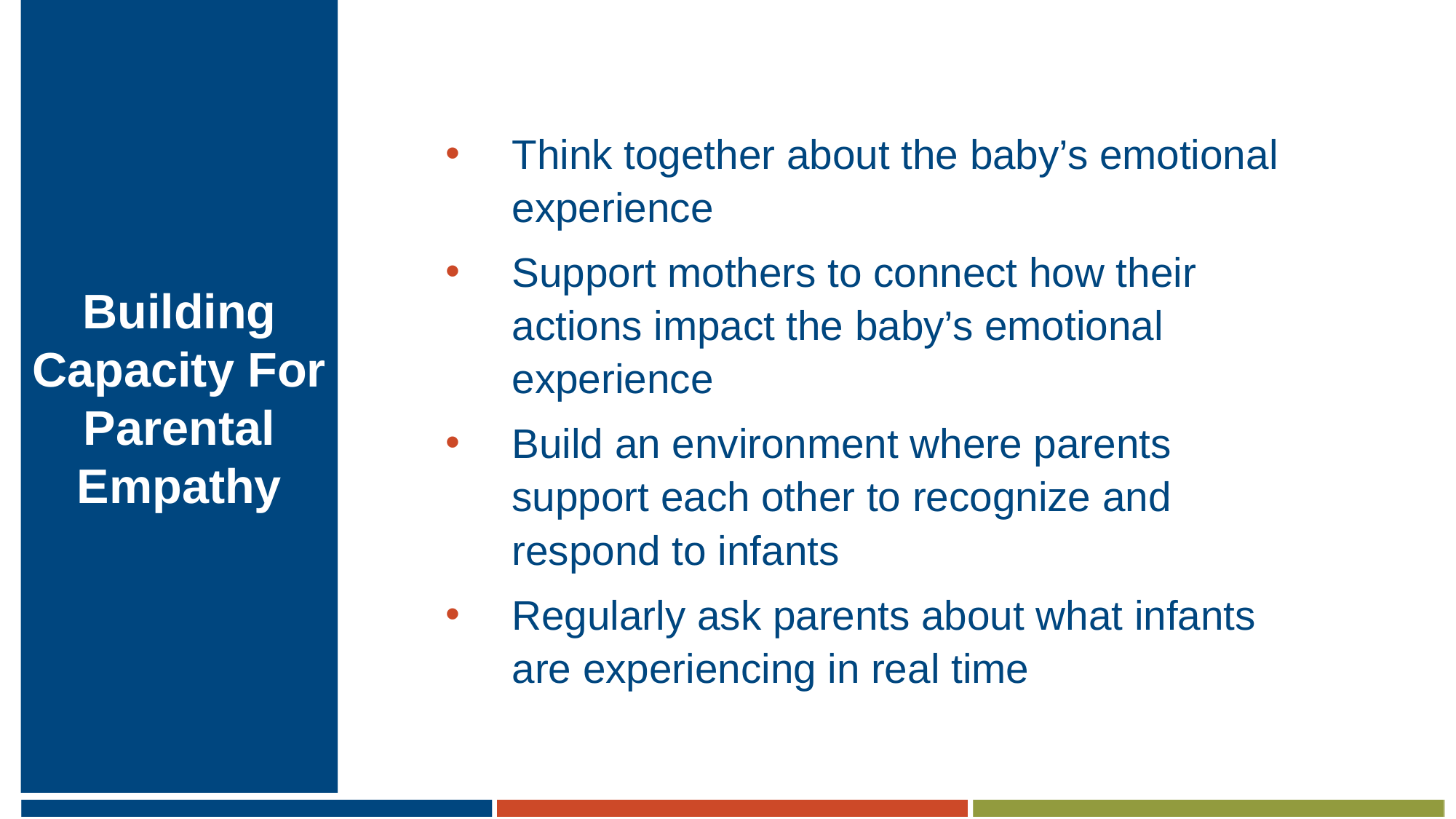

# Building Capacity For Parental Empathy
Think together about the baby’s emotional experience
Support mothers to connect how their actions impact the baby’s emotional experience
Build an environment where parents support each other to recognize and respond to infants
Regularly ask parents about what infants are experiencing in real time